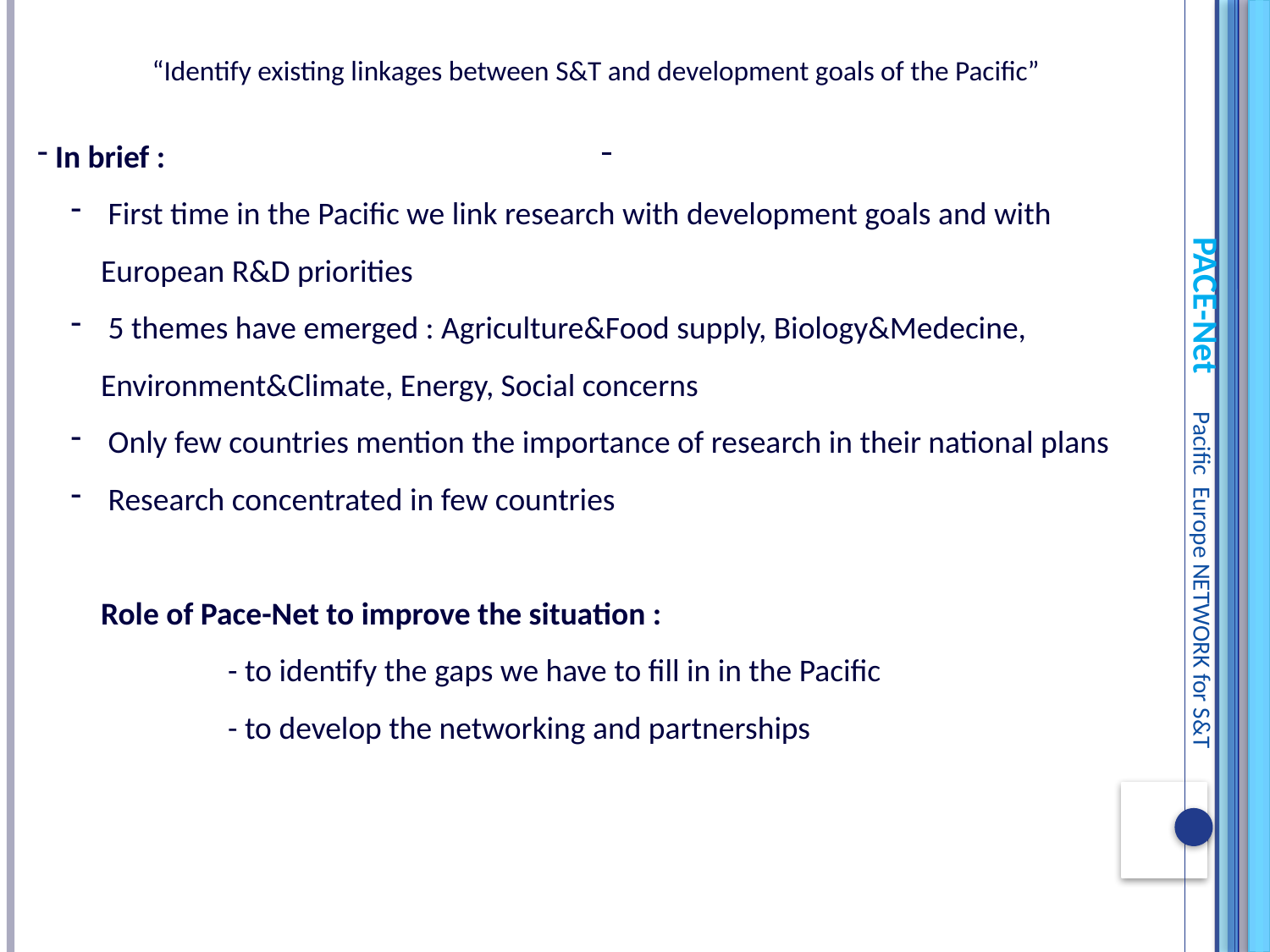

“Identify existing linkages between S&T and development goals of the Pacific”
 In brief :
 First time in the Pacific we link research with development goals and with European R&D priorities
 5 themes have emerged : Agriculture&Food supply, Biology&Medecine, Environment&Climate, Energy, Social concerns
 Only few countries mention the importance of research in their national plans
 Research concentrated in few countries

Role of Pace-Net to improve the situation :
	- to identify the gaps we have to fill in in the Pacific
	- to develop the networking and partnerships